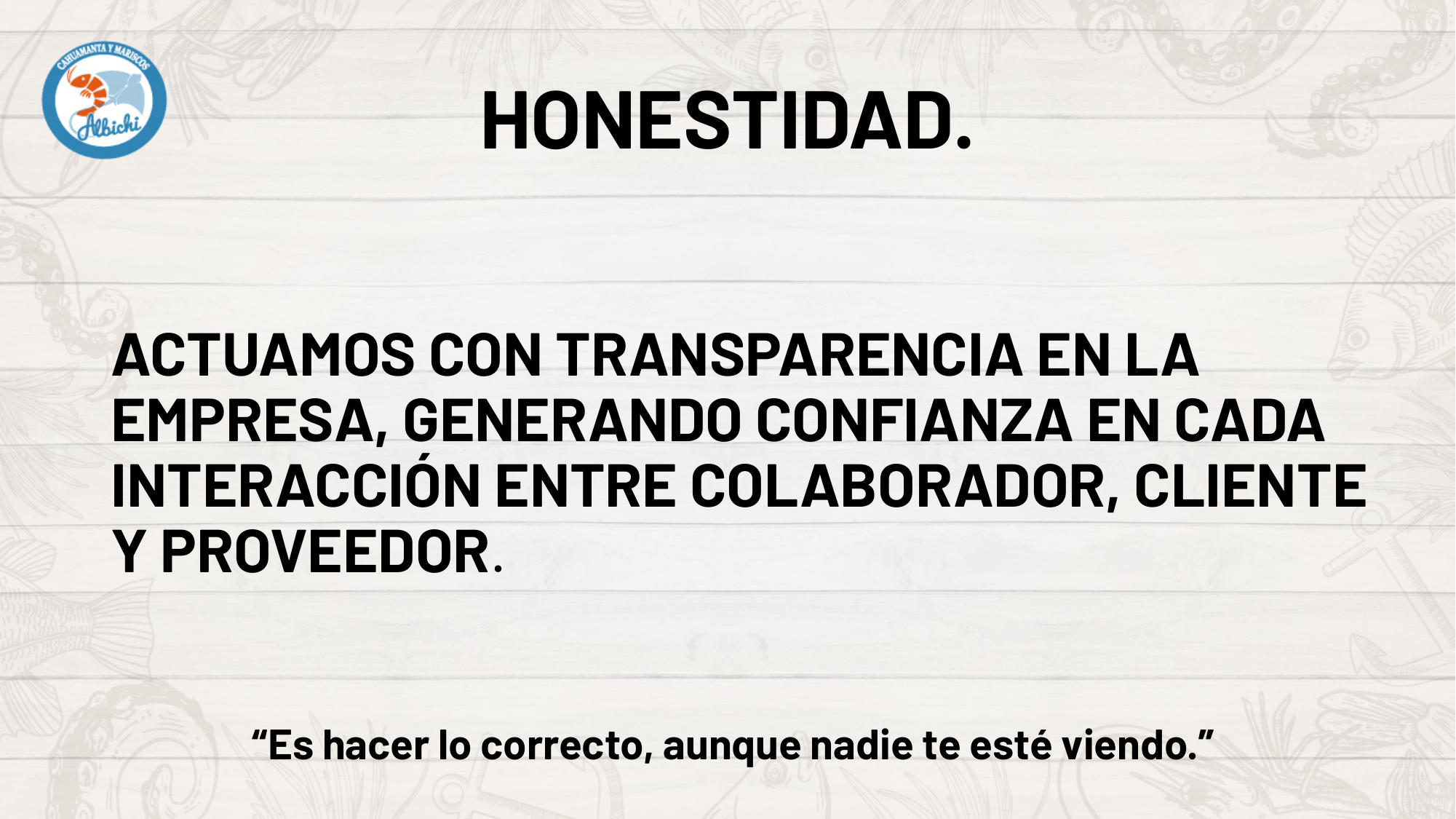

# HONESTIDAD.
Actuamos con transparencia en la empresa, generando confianza en cada interacción entre colaborador, cliente y proveedor.

“Es hacer lo correcto, aunque nadie te esté viendo.”